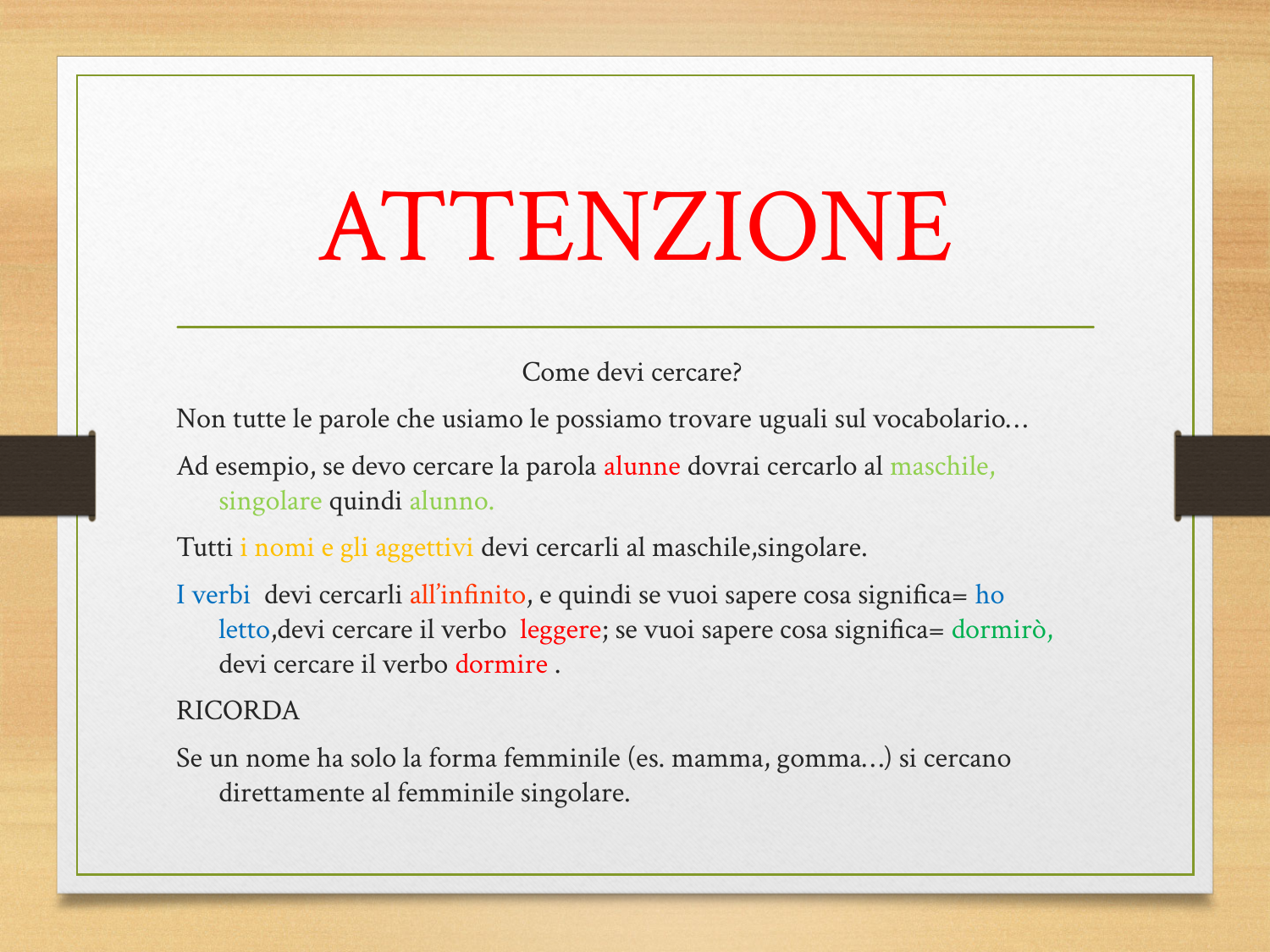

# ATTENZIONE
Come devi cercare?
Non tutte le parole che usiamo le possiamo trovare uguali sul vocabolario…
Ad esempio, se devo cercare la parola alunne dovrai cercarlo al maschile,  singolare quindi alunno.
Tutti i nomi e gli aggettivi devi cercarli al maschile,singolare.
I verbi  devi cercarli all’infinito, e quindi se vuoi sapere cosa significa= ho letto,devi cercare il verbo  leggere; se vuoi sapere cosa significa= dormirò, devi cercare il verbo dormire .
RICORDA
Se un nome ha solo la forma femminile (es. mamma, gomma…) si cercano direttamente al femminile singolare.